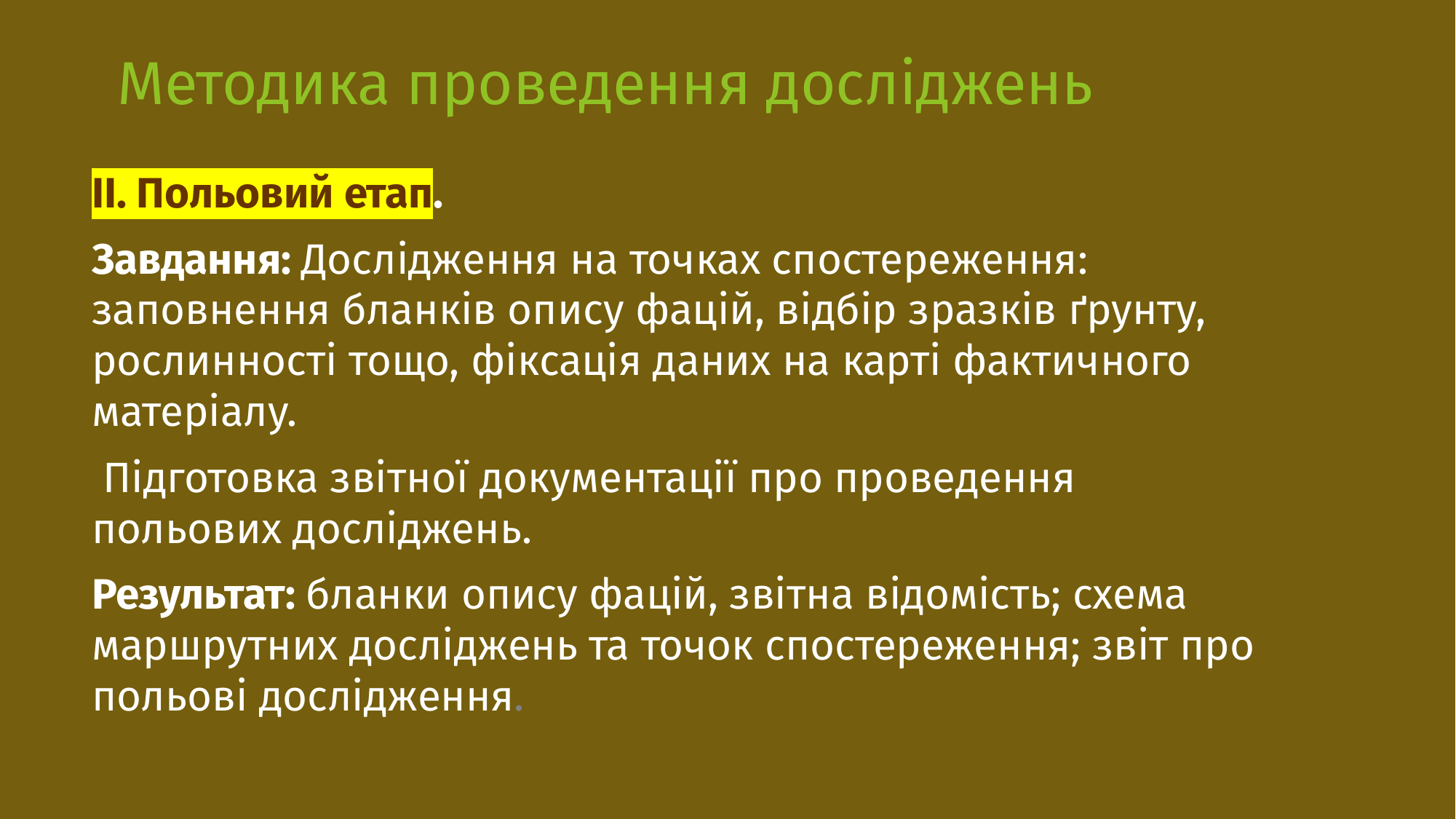

# Методика проведення досліджень
ІІ. Польовий етап.
Завдання: Дослідження на точках спостереження: заповнення бланків опису фацій, відбір зразків ґрунту, рослинності тощо, фіксація даних на карті фактичного матеріалу.
 Підготовка звітної документації про проведення польових досліджень.
Результат: бланки опису фацій, звітна відомість; схема маршрутних досліджень та точок спостереження; звіт про польові дослідження.